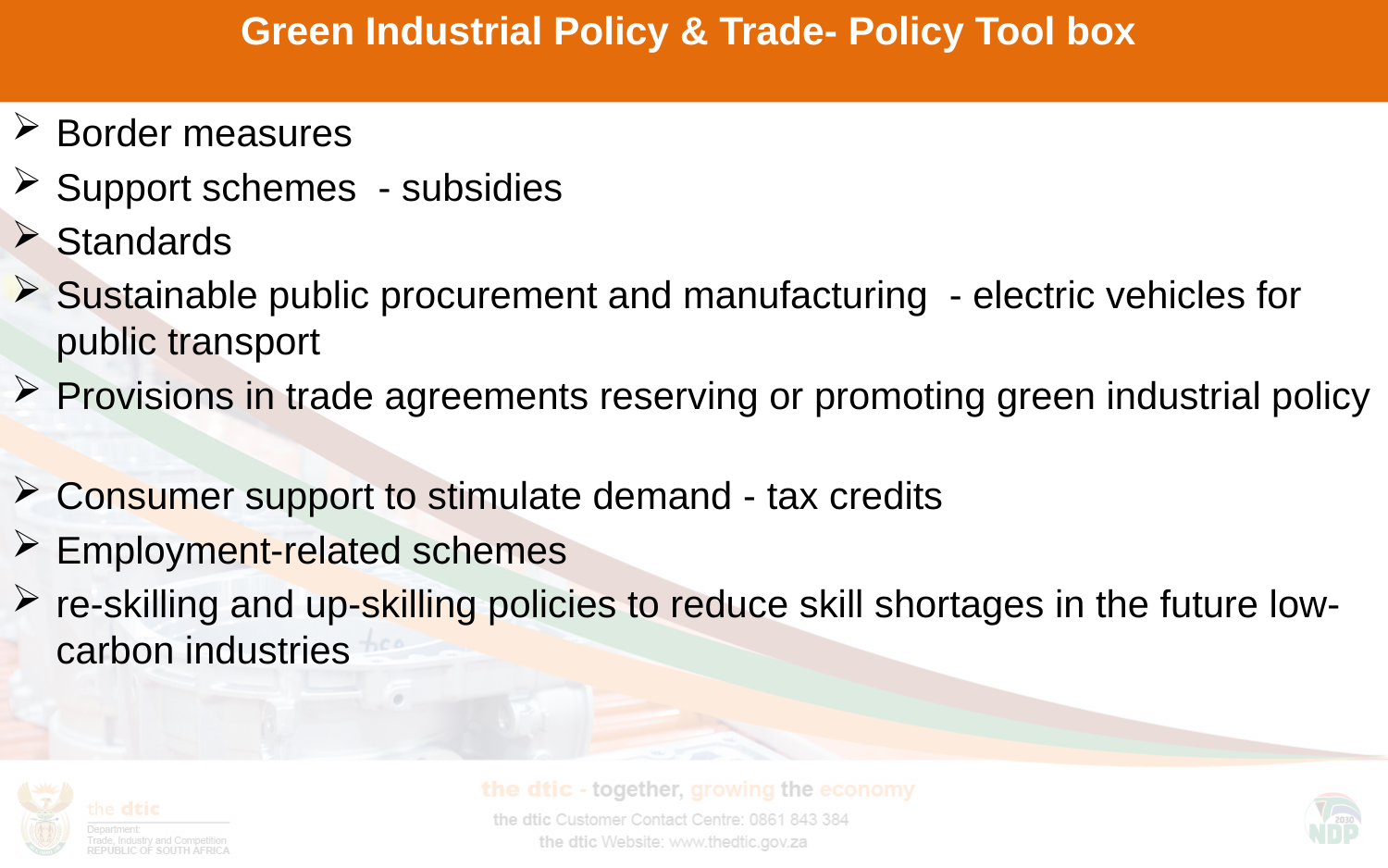

# Green Industrial Policy & Trade- Policy Tool box
Border measures
Support schemes  - subsidies
Standards
Sustainable public procurement and manufacturing  - electric vehicles for public transport
Provisions in trade agreements reserving or promoting green industrial policy
Consumer support to stimulate demand - tax credits
Employment-related schemes
re-skilling and up-skilling policies to reduce skill shortages in the future low-carbon industries